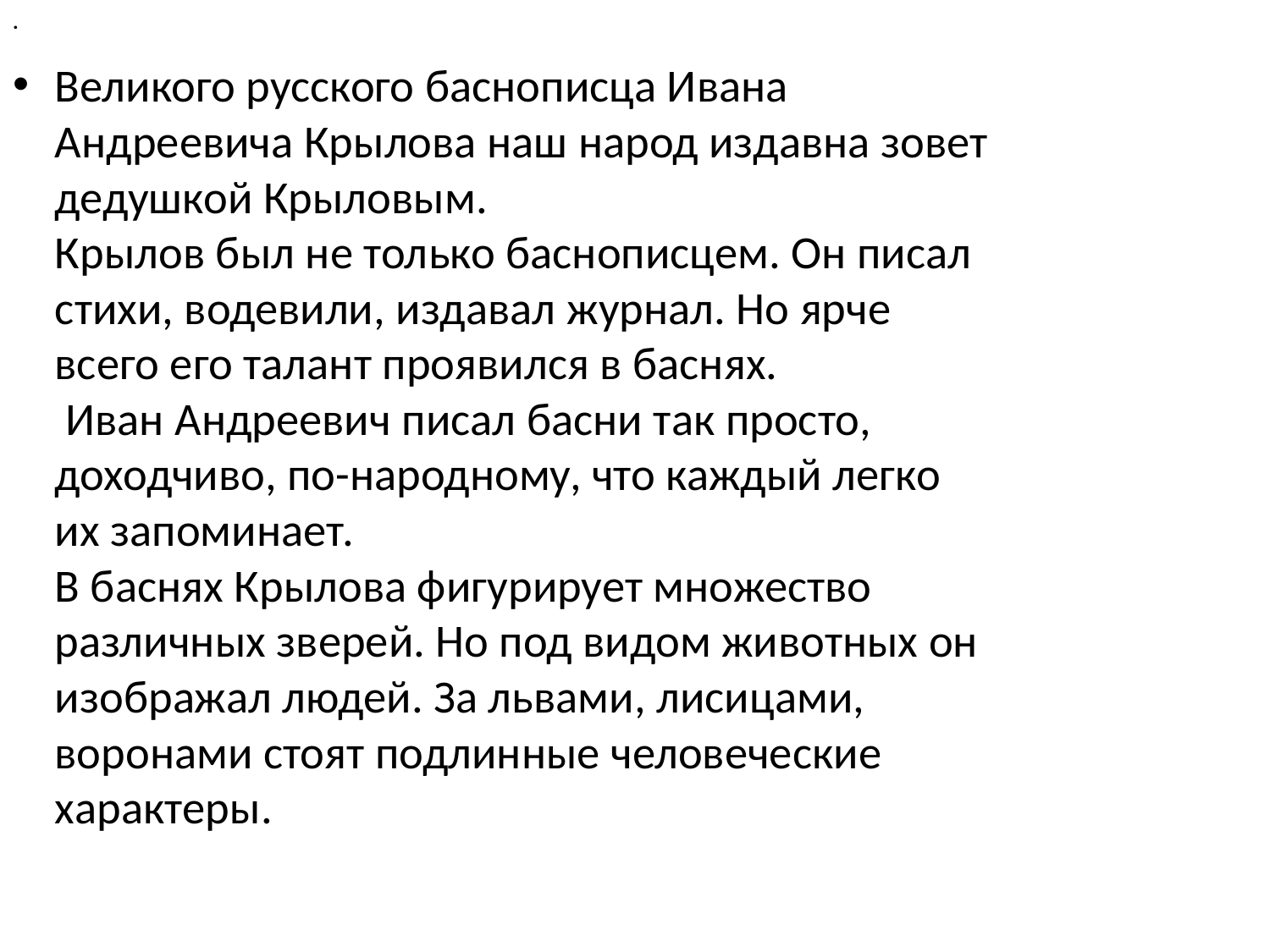

.

Великого русского баснописца Ивана Андреевича Крылова наш народ издавна зовет дедушкой Крыловым.
Крылов был не только баснописцем. Он писал стихи, водевили, издавал журнал. Но ярче всего его талант проявился в баснях.
 Иван Андреевич писал басни так просто, доходчиво, по-народному, что каждый легко их запоминает.
В баснях Крылова фигурирует множество различных зверей. Но под видом животных он изображал людей. За львами, лисицами, воронами стоят подлинные человеческие характеры.